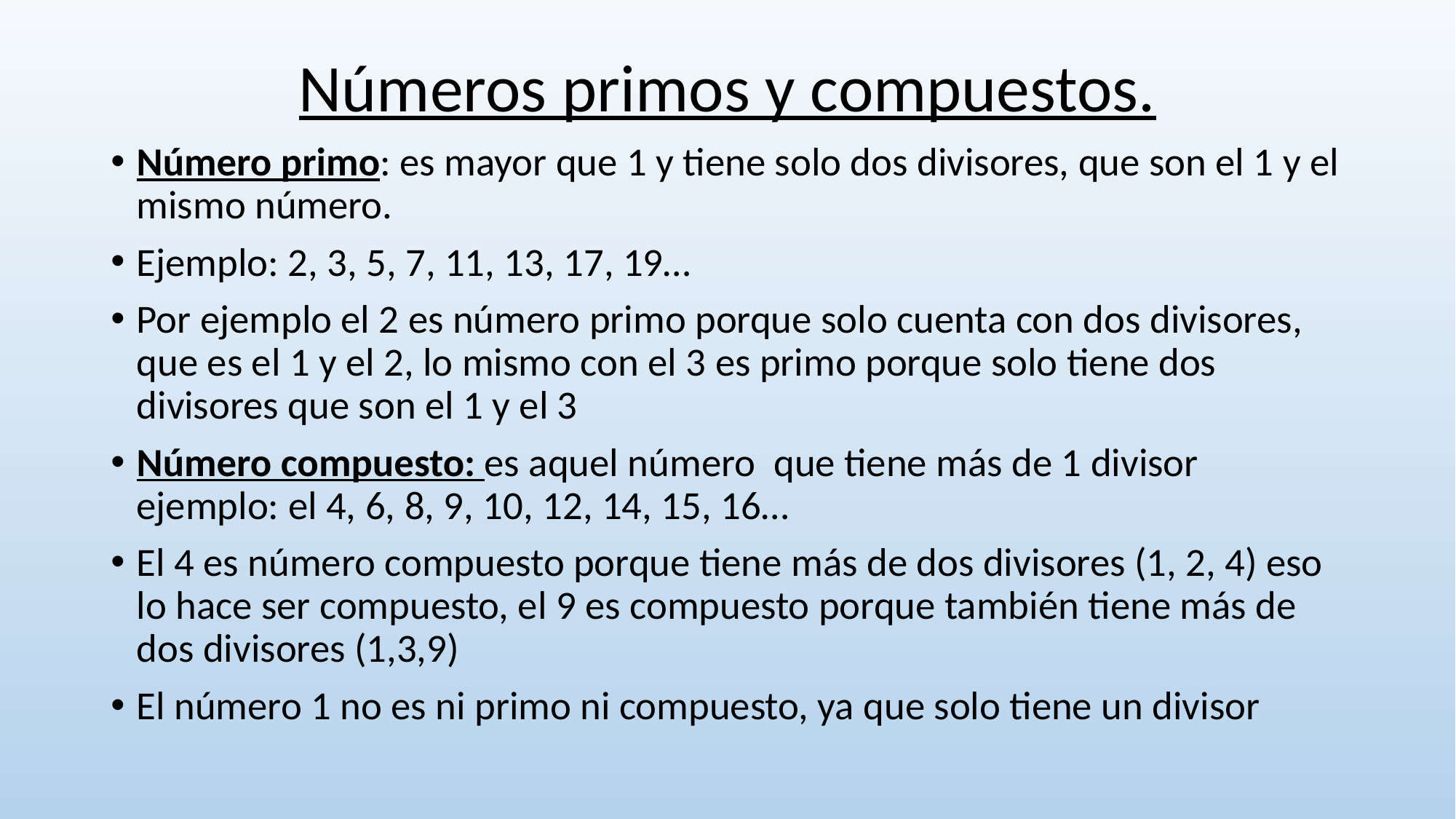

# Números primos y compuestos.
Número primo: es mayor que 1 y tiene solo dos divisores, que son el 1 y el mismo número.
Ejemplo: 2, 3, 5, 7, 11, 13, 17, 19…
Por ejemplo el 2 es número primo porque solo cuenta con dos divisores, que es el 1 y el 2, lo mismo con el 3 es primo porque solo tiene dos divisores que son el 1 y el 3
Número compuesto: es aquel número  que tiene más de 1 divisor ejemplo: el 4, 6, 8, 9, 10, 12, 14, 15, 16…
El 4 es número compuesto porque tiene más de dos divisores (1, 2, 4) eso lo hace ser compuesto, el 9 es compuesto porque también tiene más de dos divisores (1,3,9)
El número 1 no es ni primo ni compuesto, ya que solo tiene un divisor